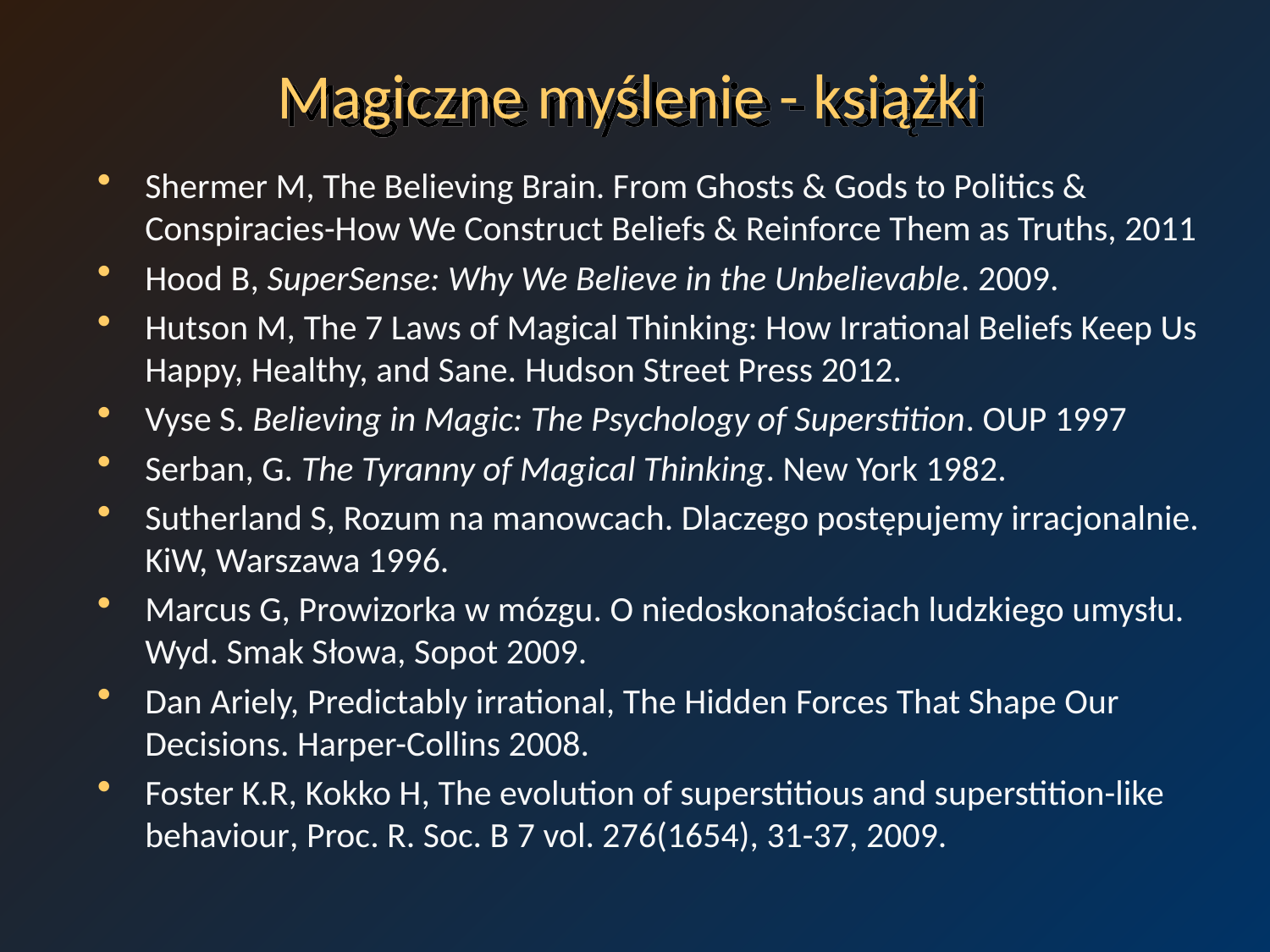

# Magiczne myślenie - książki
Shermer M, The Believing Brain. From Ghosts & Gods to Politics & Conspiracies-How We Construct Beliefs & Reinforce Them as Truths, 2011
Hood B, SuperSense: Why We Believe in the Unbelievable. 2009.
Hutson M, The 7 Laws of Magical Thinking: How Irrational Beliefs Keep Us Happy, Healthy, and Sane. Hudson Street Press 2012.
Vyse S. Believing in Magic: The Psychology of Superstition. OUP 1997
Serban, G. The Tyranny of Magical Thinking. New York 1982.
Sutherland S, Rozum na manowcach. Dlaczego postępujemy irracjonalnie. KiW, Warszawa 1996.
Marcus G, Prowizorka w mózgu. O niedoskonałościach ludzkiego umysłu. Wyd. Smak Słowa, Sopot 2009.
Dan Ariely, Predictably irrational, The Hidden Forces That Shape Our Decisions. Harper-Collins 2008.
Foster K.R, Kokko H, The evolution of superstitious and superstition-like behaviour, Proc. R. Soc. B 7 vol. 276(1654), 31-37, 2009.